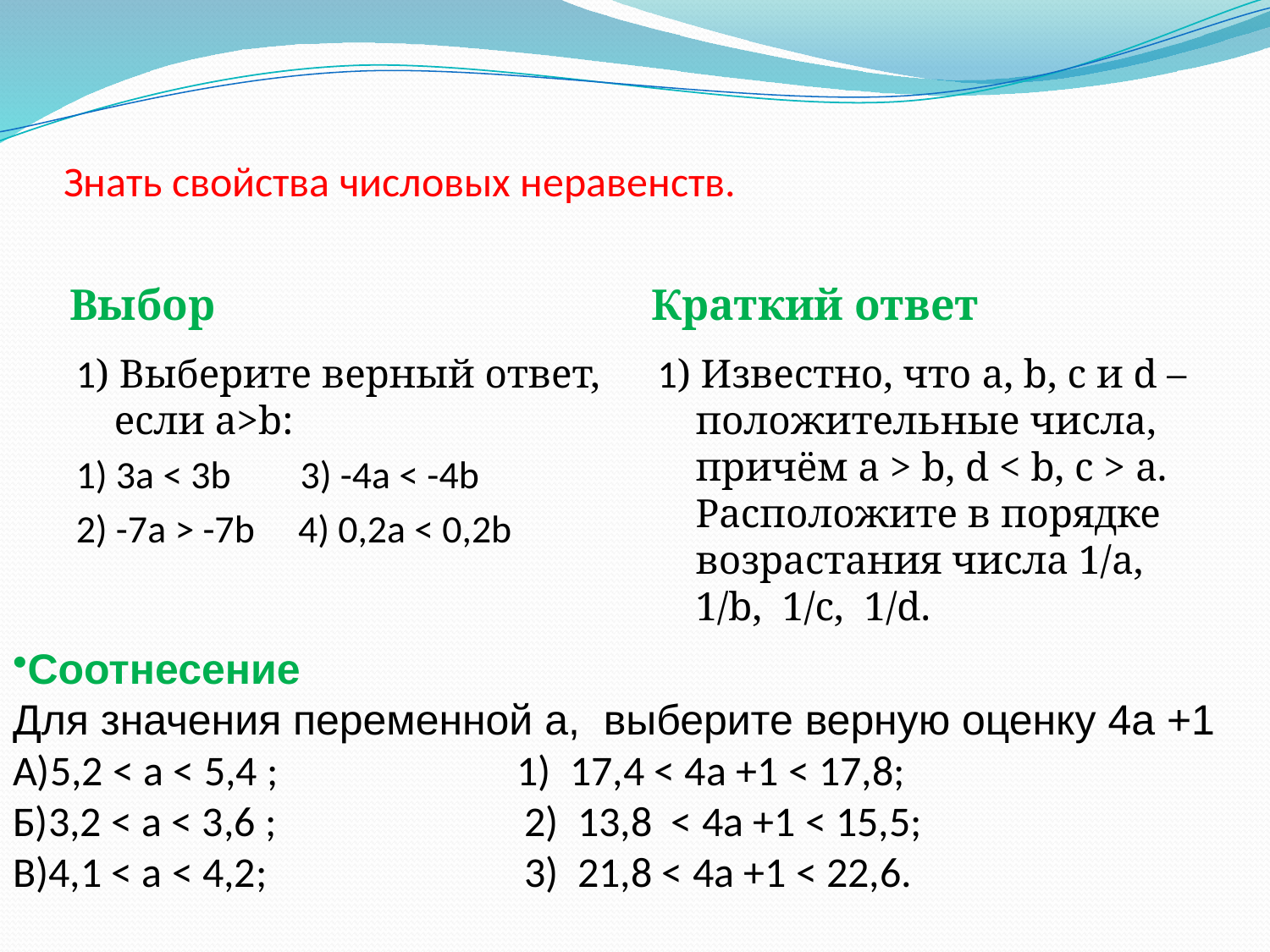

# Знать свойства числовых неравенств.
Выбор
Краткий ответ
1) Выберите верный ответ, если a>b:
1) 3a < 3b        3) -4a < -4b
2) -7a > -7b     4) 0,2a < 0,2b

1) Известно, что a, b, c и d – положительные числа, причём a > b, d < b, c > a. Расположите в порядке возрастания числа 1/a, 1/b,  1/c,  1/d.

Соотнесение
Для значения переменной а,  выберите верную оценку 4а +1
А)5,2 < а < 5,4 ;                         1)  17,4 < 4а +1 < 17,8;
Б)3,2 < а < 3,6 ;                          2)  13,8  < 4а +1 < 15,5;
В)4,1 < а < 4,2;                           3)  21,8 < 4а +1 < 22,6.